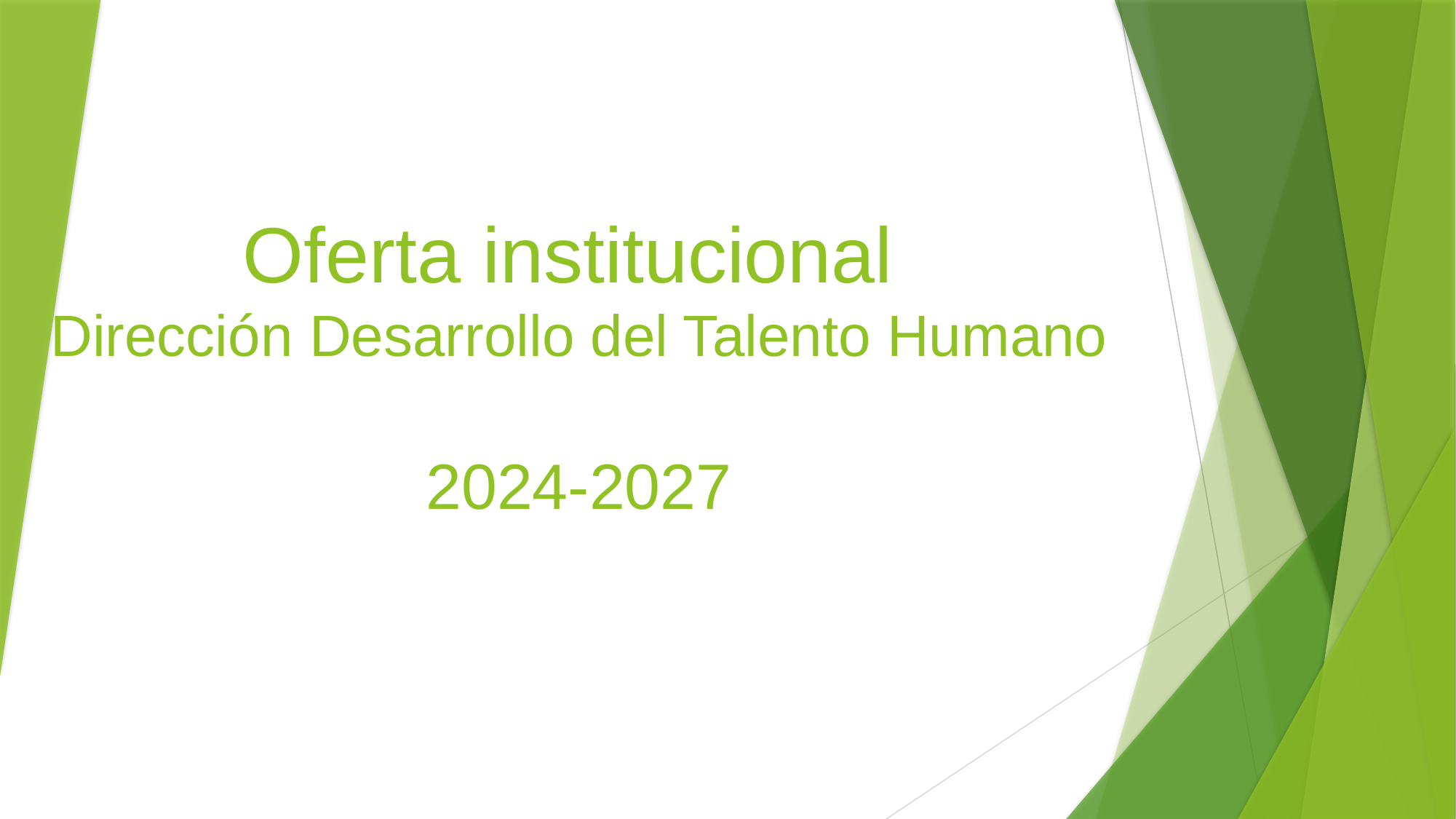

# Oferta institucional Dirección Desarrollo del Talento Humano 2024-2027